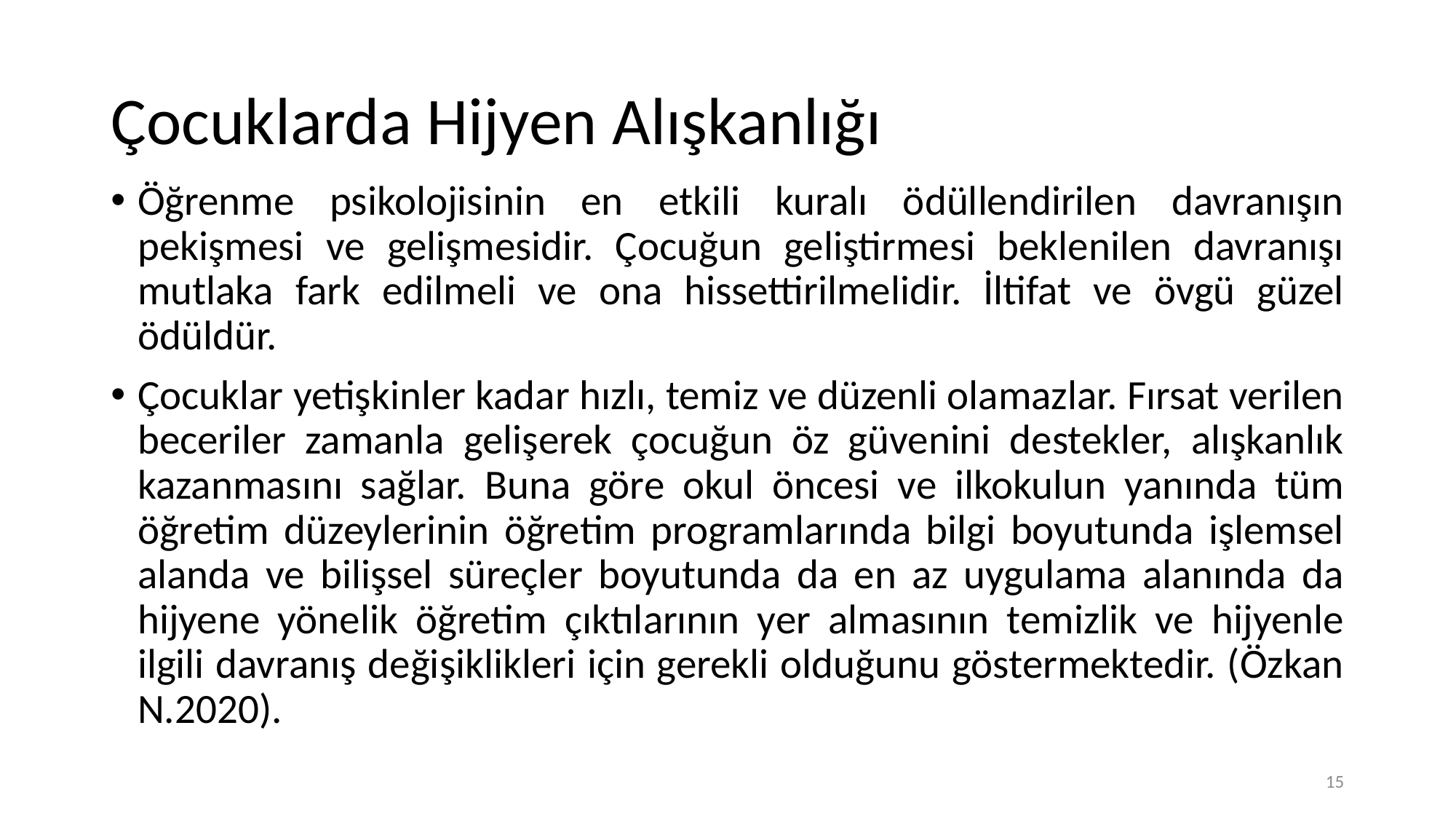

# Çocuklarda Hijyen Alışkanlığı
Öğrenme psikolojisinin en etkili kuralı ödüllendirilen davranışın pekişmesi ve gelişmesidir. Çocuğun geliştirmesi beklenilen davranışı mutlaka fark edilmeli ve ona hissettirilmelidir. İltifat ve övgü güzel ödüldür.
Çocuklar yetişkinler kadar hızlı, temiz ve düzenli olamazlar. Fırsat verilen beceriler zamanla gelişerek çocuğun öz güvenini destekler, alışkanlık kazanmasını sağlar. Buna göre okul öncesi ve ilkokulun yanında tüm öğretim düzeylerinin öğretim programlarında bilgi boyutunda işlemsel alanda ve bilişsel süreçler boyutunda da en az uygulama alanında da hijyene yönelik öğretim çıktılarının yer almasının temizlik ve hijyenle ilgili davranış değişiklikleri için gerekli olduğunu göstermektedir. (Özkan N.2020).
15